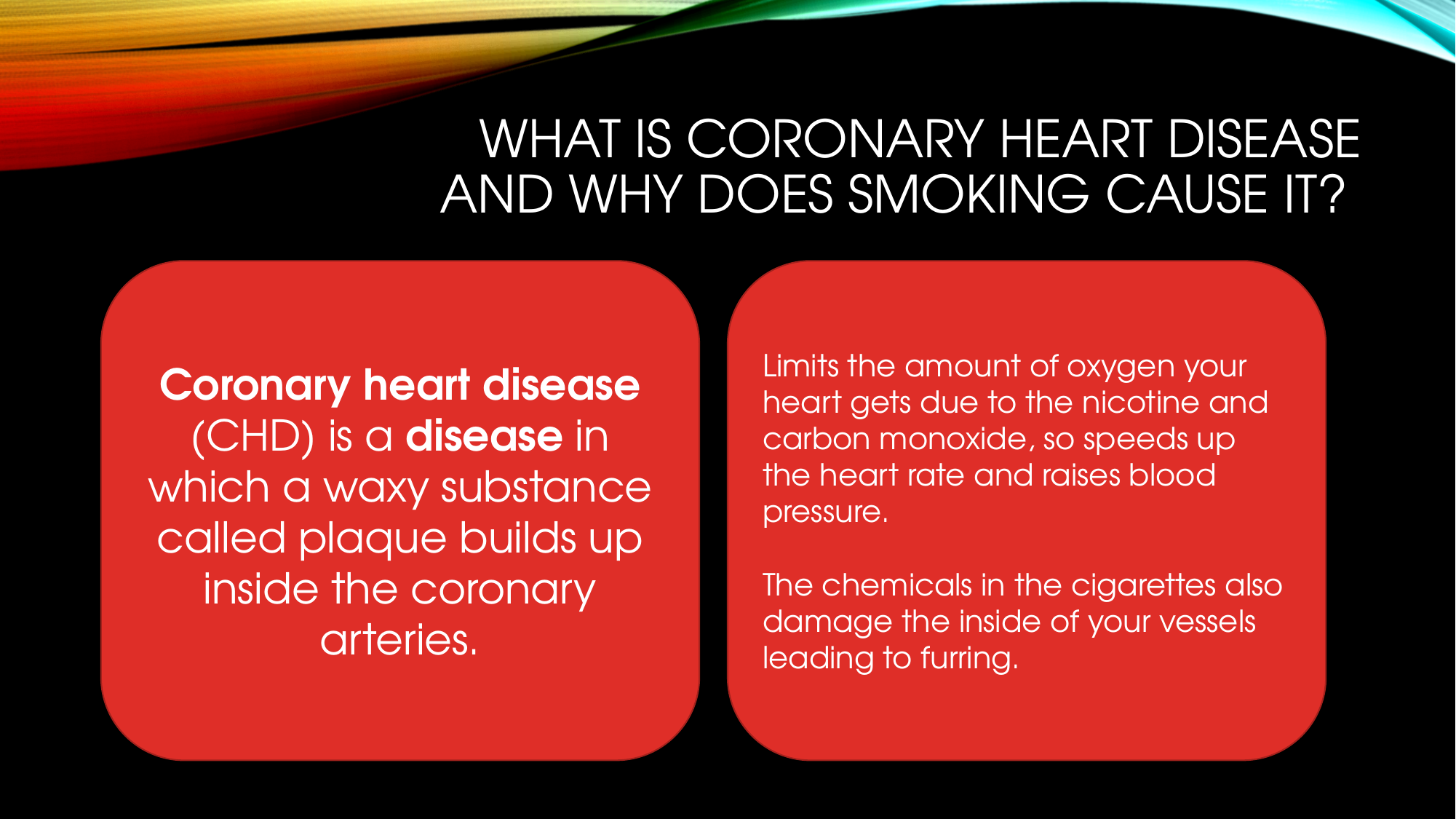

# What is coronary heart disease and why does smoking cause it?
Limits the amount of oxygen your heart gets due to the nicotine and carbon monoxide, so speeds up the heart rate and raises blood pressure.

The chemicals in the cigarettes also damage the inside of your vessels leading to furring.
Coronary heart disease (CHD) is a disease in which a waxy substance called plaque builds up inside the coronary arteries.